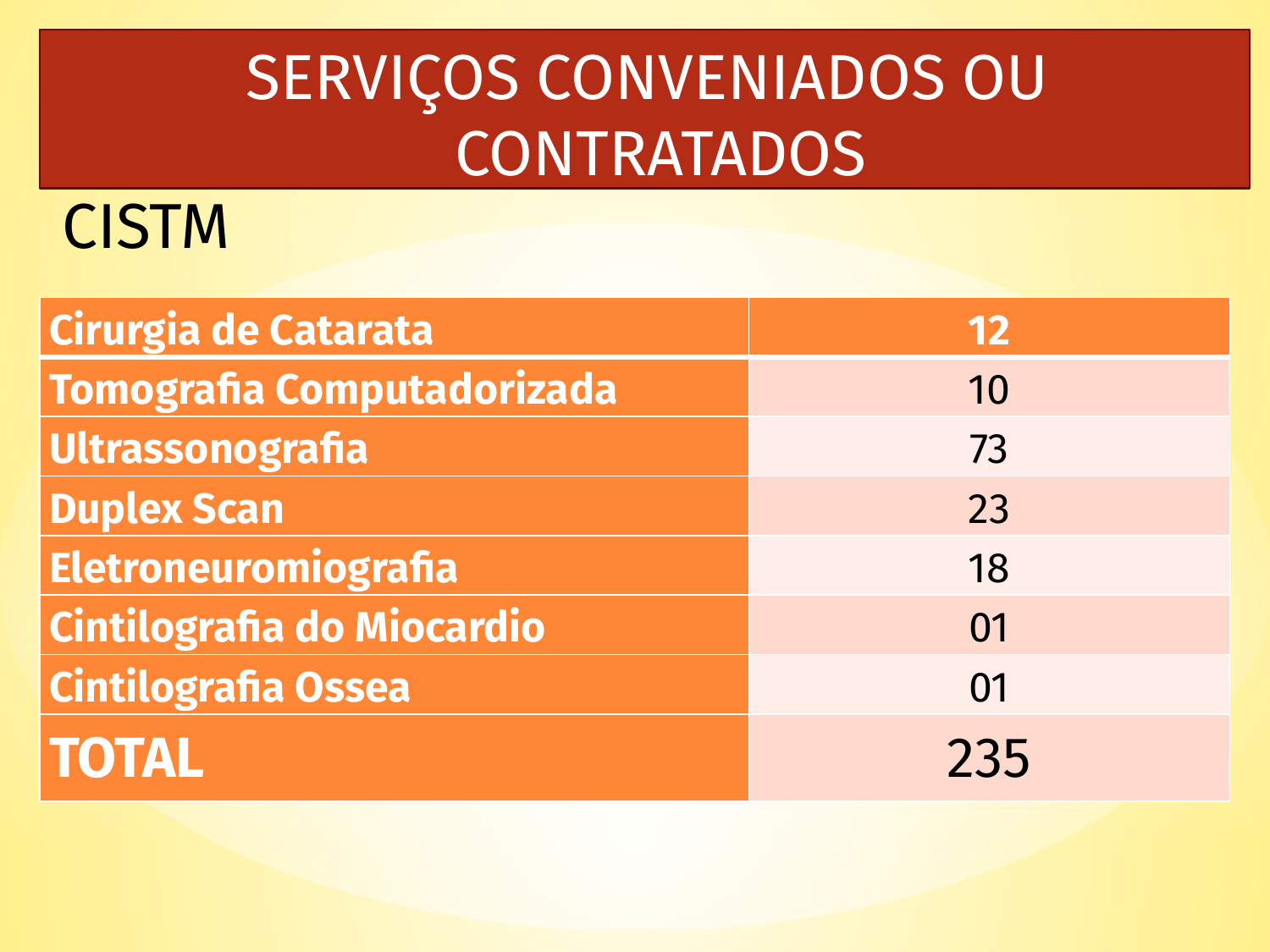

SERVIÇOS CONVENIADOS OU CONTRATADOS
CISTM
| Cirurgia de Catarata | 12 |
| --- | --- |
| Tomografia Computadorizada | 10 |
| Ultrassonografia | 73 |
| Duplex Scan | 23 |
| Eletroneuromiografia | 18 |
| Cintilografia do Miocardio | 01 |
| Cintilografia Ossea | 01 |
| TOTAL | 235 |